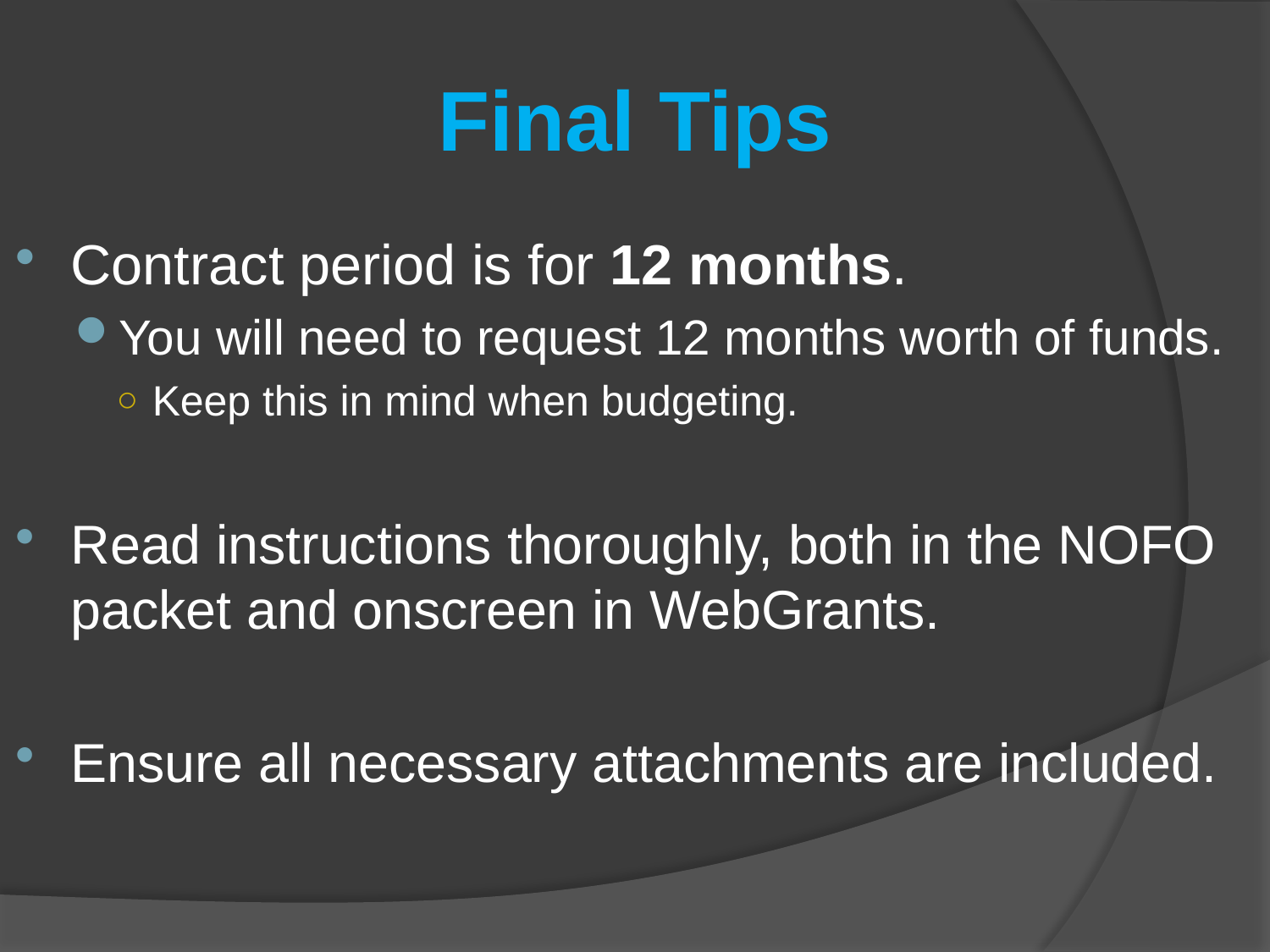

# Final Tips
Contract period is for 12 months.
You will need to request 12 months worth of funds.
Keep this in mind when budgeting.

Read instructions thoroughly, both in the NOFO packet and onscreen in WebGrants.

Ensure all necessary attachments are included.